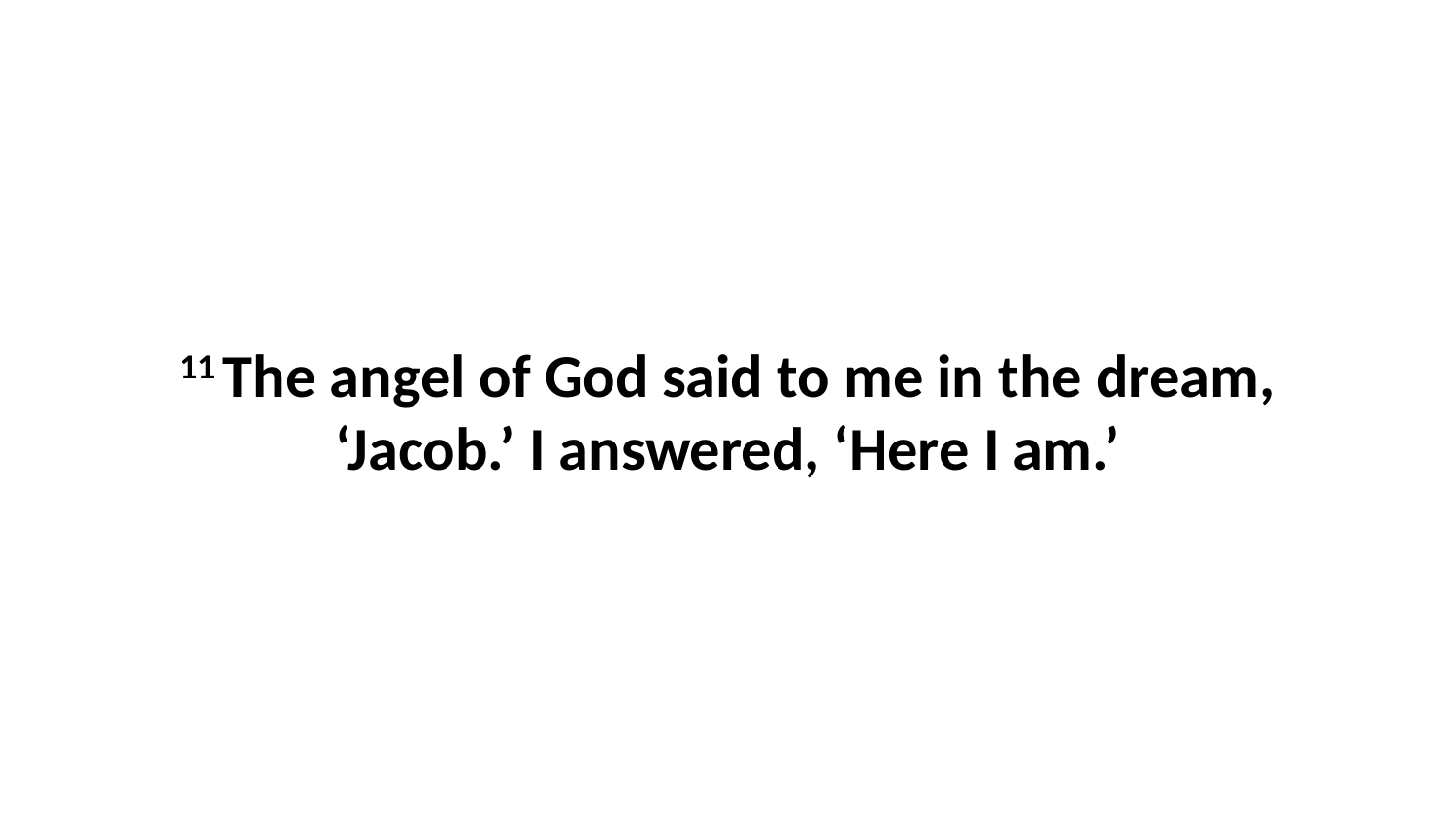

11 The angel of God said to me in the dream, ‘Jacob.’ I answered, ‘Here I am.’